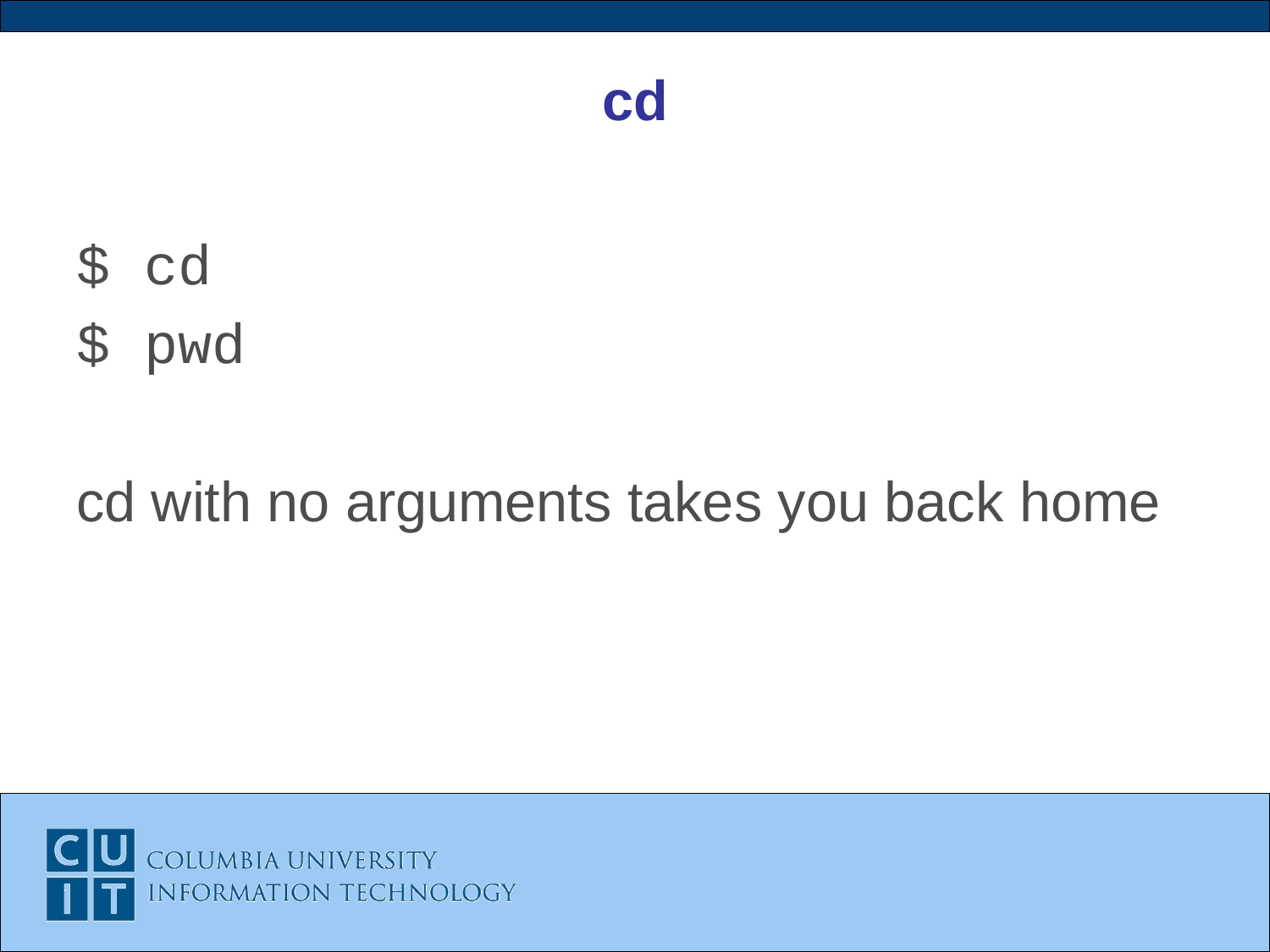

# cd
$ cd
$ pwd

cd with no arguments takes you back home